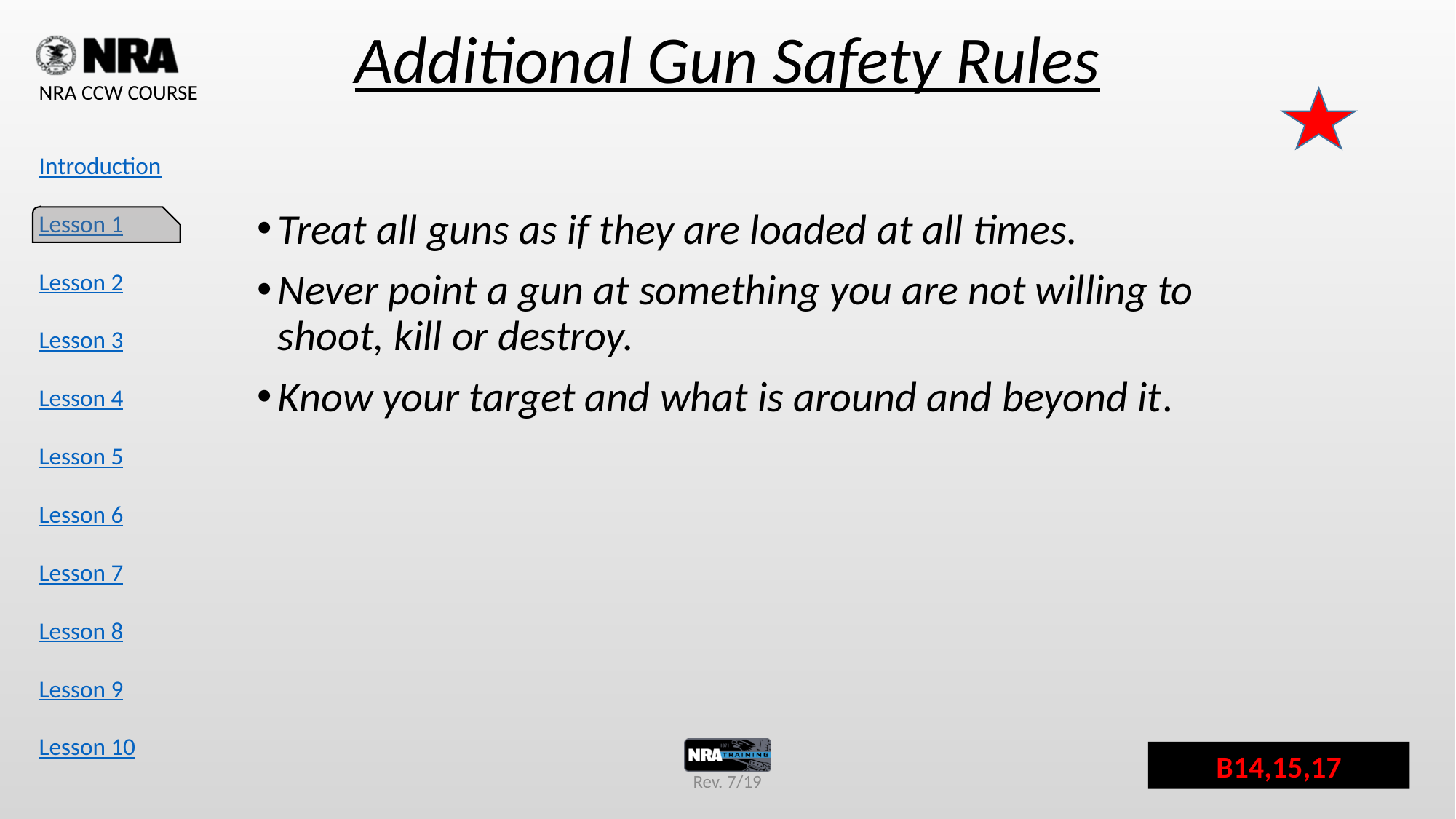

# Additional Gun Safety Rules

Treat all guns as if they are loaded at all times.
Never point a gun at something you are not willing to shoot, kill or destroy.
Know your target and what is around and beyond it.

B14,15,17